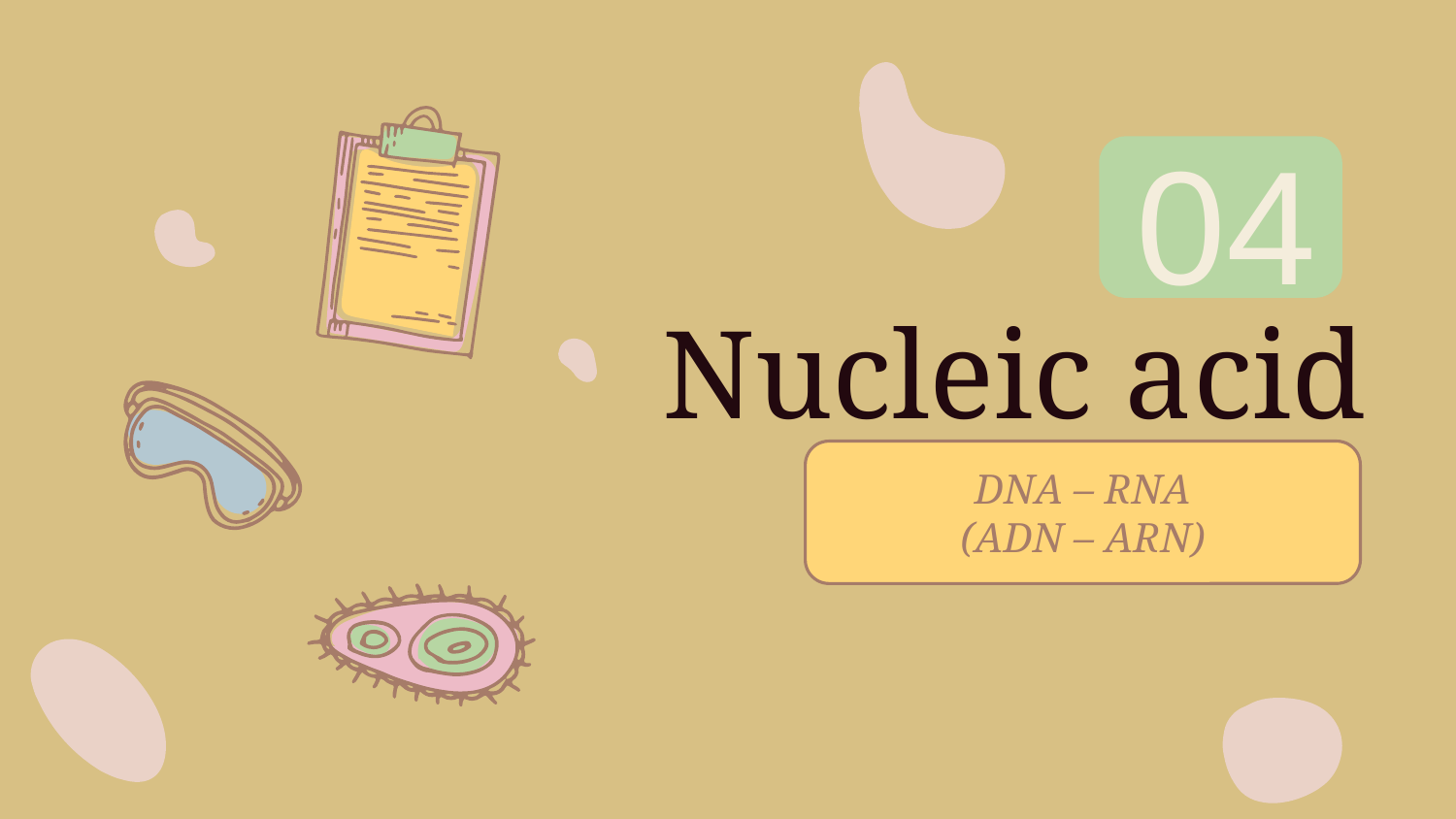

04
# Nucleic acid

DNA – RNA
(ADN – ARN)